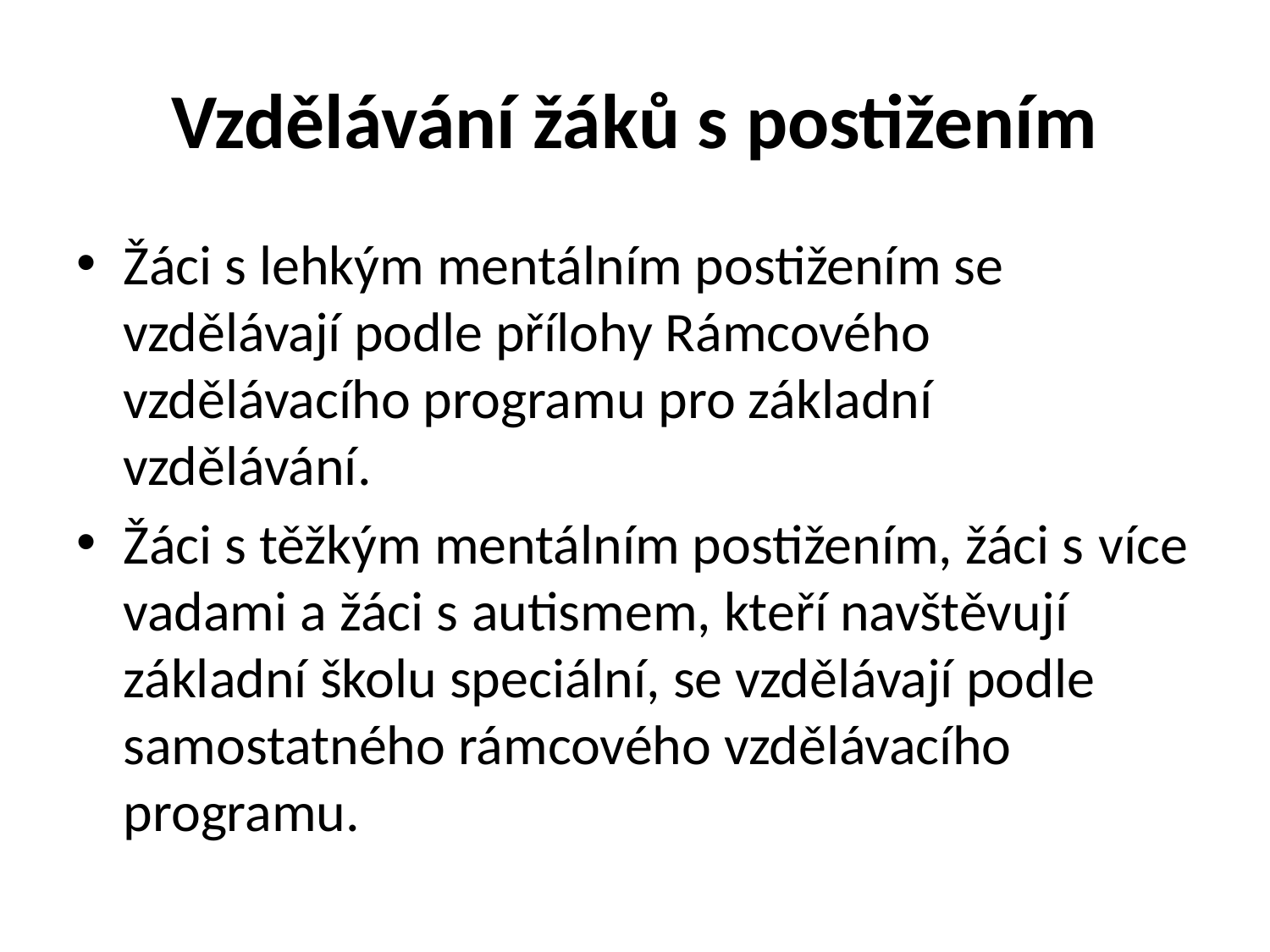

# Vzdělávání žáků s postižením
Žáci s lehkým mentálním postižením se vzdělávají podle přílohy Rámcového vzdělávacího programu pro základní vzdělávání.
Žáci s těžkým mentálním postižením, žáci s více vadami a žáci s autismem, kteří navštěvují základní školu speciální, se vzdělávají podle samostatného rámcového vzdělávacího programu.